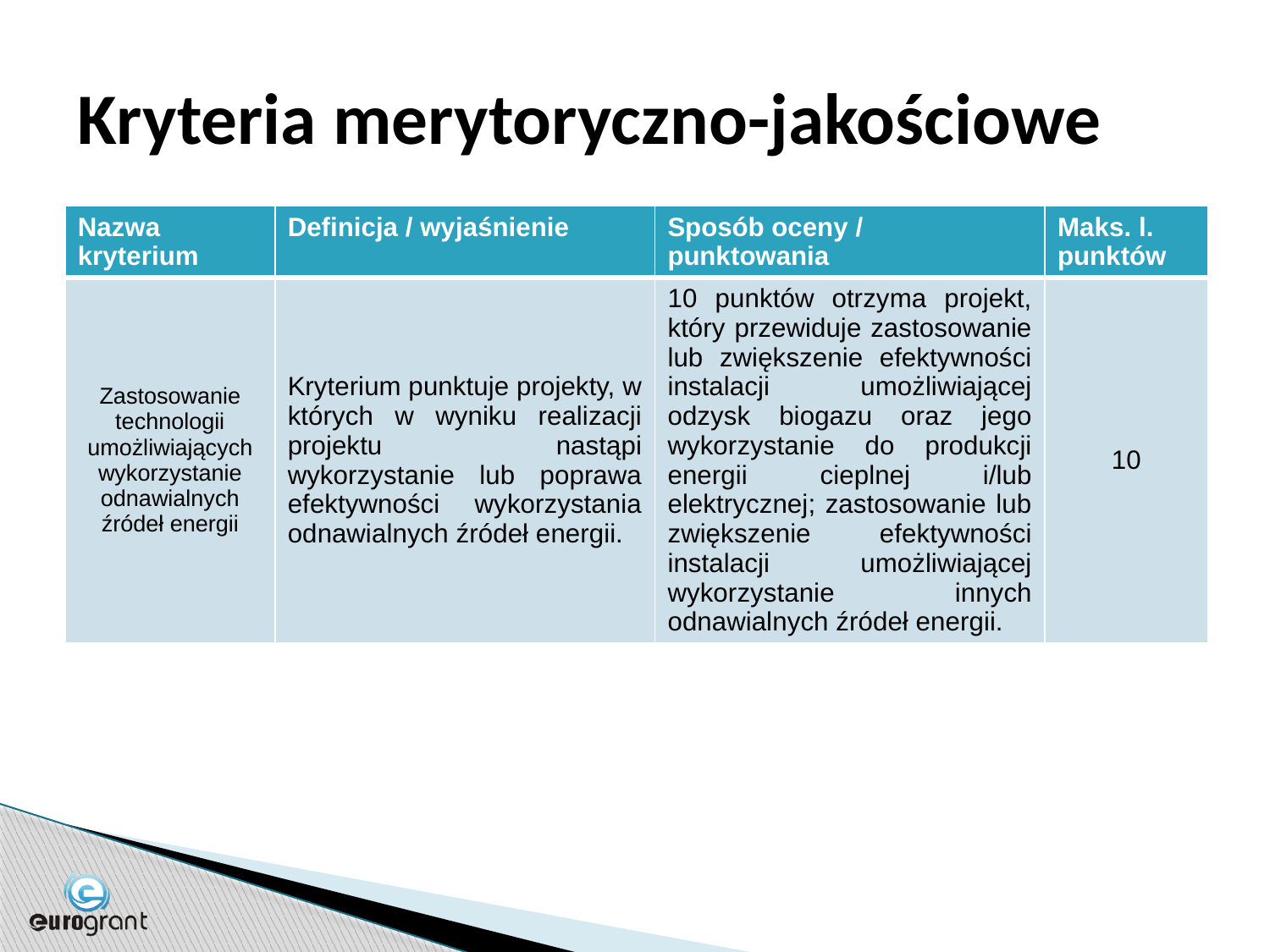

# Kryteria merytoryczno-jakościowe
| Nazwa kryterium | Definicja / wyjaśnienie | Sposób oceny / punktowania | Maks. l. punktów |
| --- | --- | --- | --- |
| Zastosowanie technologii umożliwiających wykorzystanie odnawialnych źródeł energii | Kryterium punktuje projekty, w których w wyniku realizacji projektu nastąpi wykorzystanie lub poprawa efektywności wykorzystania odnawialnych źródeł energii. | 10 punktów otrzyma projekt, który przewiduje zastosowanie lub zwiększenie efektywności instalacji umożliwiającej odzysk biogazu oraz jego wykorzystanie do produkcji energii cieplnej i/lub elektrycznej; zastosowanie lub zwiększenie efektywności instalacji umożliwiającej wykorzystanie innych odnawialnych źródeł energii. | 10 |